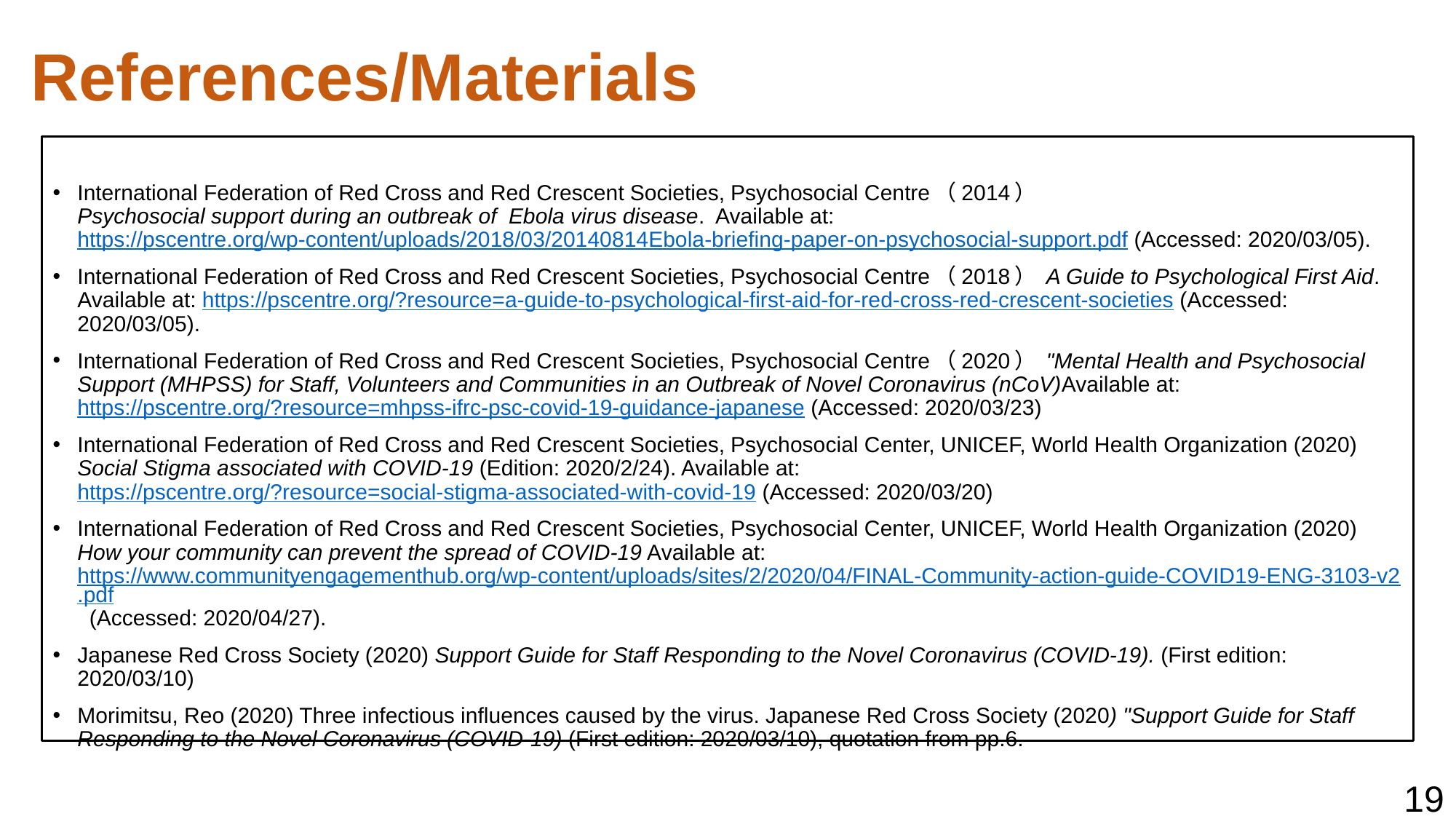

# References/Materials

International Federation of Red Cross and Red Crescent Societies, Psychosocial Centre（2014） Psychosocial support during an outbreak of  Ebola virus disease.  Available at: https://pscentre.org/wp-content/uploads/2018/03/20140814Ebola-briefing-paper-on-psychosocial-support.pdf (Accessed: 2020/03/05).
International Federation of Red Cross and Red Crescent Societies, Psychosocial Centre（2018） A Guide to Psychological First Aid.  Available at: https://pscentre.org/?resource=a-guide-to-psychological-first-aid-for-red-cross-red-crescent-societies (Accessed: 2020/03/05).
International Federation of Red Cross and Red Crescent Societies, Psychosocial Centre（2020） "Mental Health and Psychosocial Support (MHPSS) for Staff, Volunteers and Communities in an Outbreak of Novel Coronavirus (nCoV)Available at: https://pscentre.org/?resource=mhpss-ifrc-psc-covid-19-guidance-japanese (Accessed: 2020/03/23)
International Federation of Red Cross and Red Crescent Societies, Psychosocial Center, UNICEF, World Health Organization (2020) Social Stigma associated with COVID-19 (Edition: 2020/2/24). Available at: https://pscentre.org/?resource=social-stigma-associated-with-covid-19 (Accessed: 2020/03/20)
International Federation of Red Cross and Red Crescent Societies, Psychosocial Center, UNICEF, World Health Organization (2020) How your community can prevent the spread of COVID-19 Available at: https://www.communityengagementhub.org/wp-content/uploads/sites/2/2020/04/FINAL-Community-action-guide-COVID19-ENG-3103-v2.pdf  (Accessed: 2020/04/27).
Japanese Red Cross Society (2020) Support Guide for Staff Responding to the Novel Coronavirus (COVID-19). (First edition: 2020/03/10)
Morimitsu, Reo (2020) Three infectious influences caused by the virus. Japanese Red Cross Society (2020) "Support Guide for Staff Responding to the Novel Coronavirus (COVID-19) (First edition: 2020/03/10), quotation from pp.6.

19